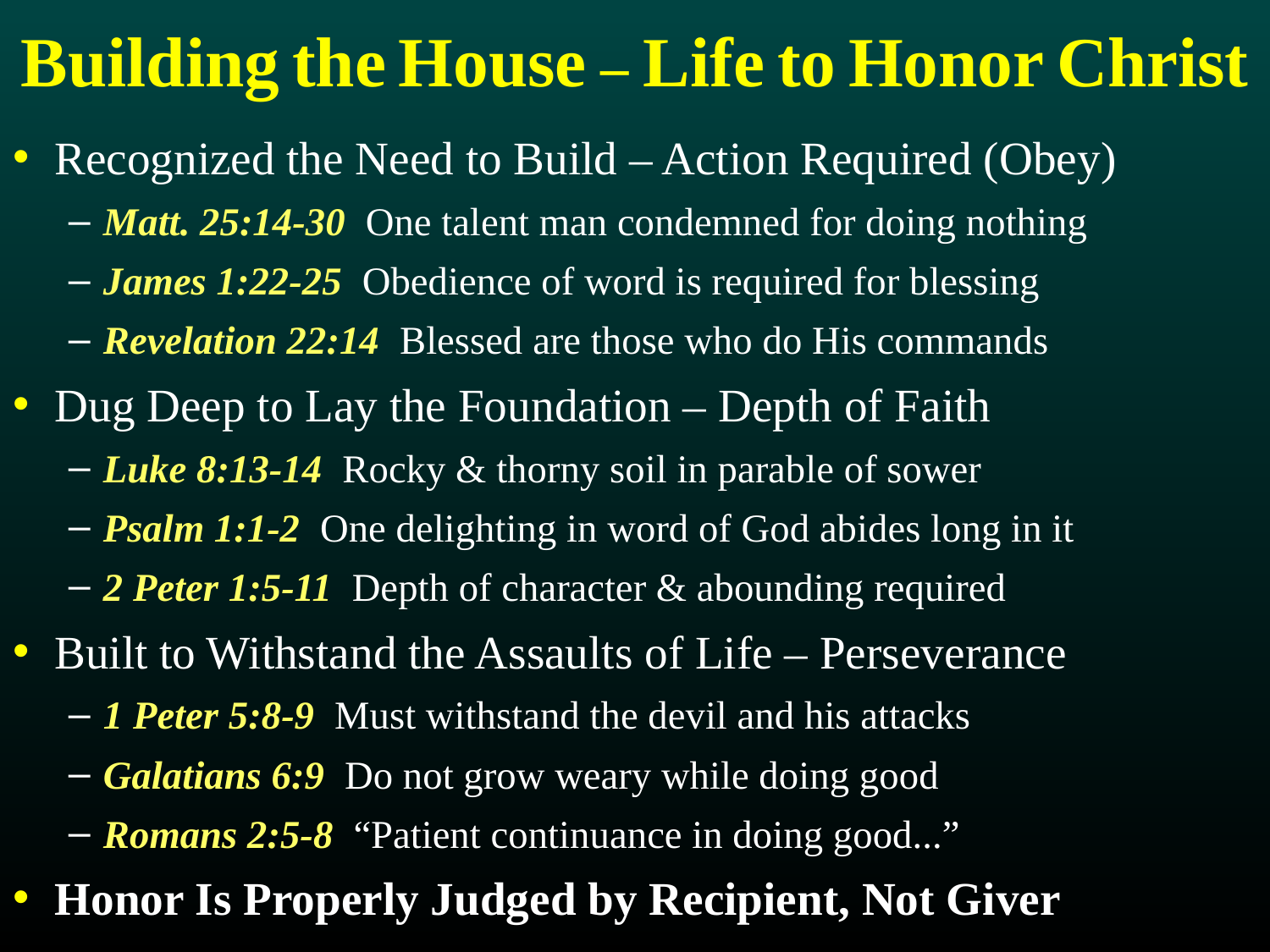

# Building the House – Life to Honor Christ
Recognized the Need to Build – Action Required (Obey)
Matt. 25:14-30  One talent man condemned for doing nothing
James 1:22-25  Obedience of word is required for blessing
Revelation 22:14  Blessed are those who do His commands
Dug Deep to Lay the Foundation – Depth of Faith
Luke 8:13-14  Rocky & thorny soil in parable of sower
Psalm 1:1-2  One delighting in word of God abides long in it
2 Peter 1:5-11  Depth of character & abounding required
Built to Withstand the Assaults of Life – Perseverance
1 Peter 5:8-9  Must withstand the devil and his attacks
Galatians 6:9  Do not grow weary while doing good
Romans 2:5-8  “Patient continuance in doing good...”
Honor Is Properly Judged by Recipient, Not Giver